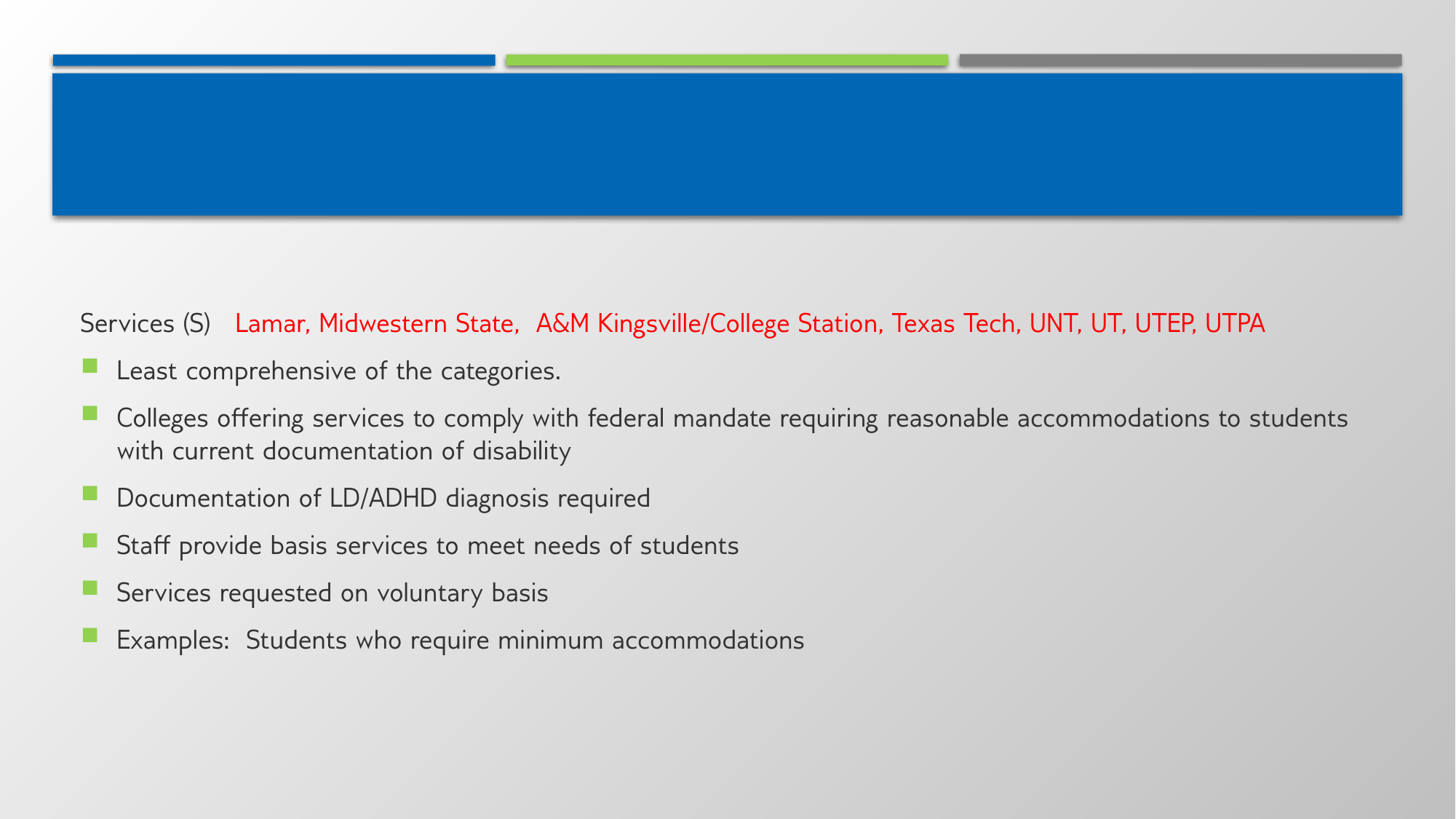

#
Services (S)   Lamar, Midwestern State,  A&M Kingsville/College Station, Texas Tech, UNT, UT, UTEP, UTPA
Least comprehensive of the categories.
Colleges offering services to comply with federal mandate requiring reasonable accommodations to students with current documentation of disability
Documentation of LD/ADHD diagnosis required
Staff provide basis services to meet needs of students
Services requested on voluntary basis
Examples:  Students who require minimum accommodations